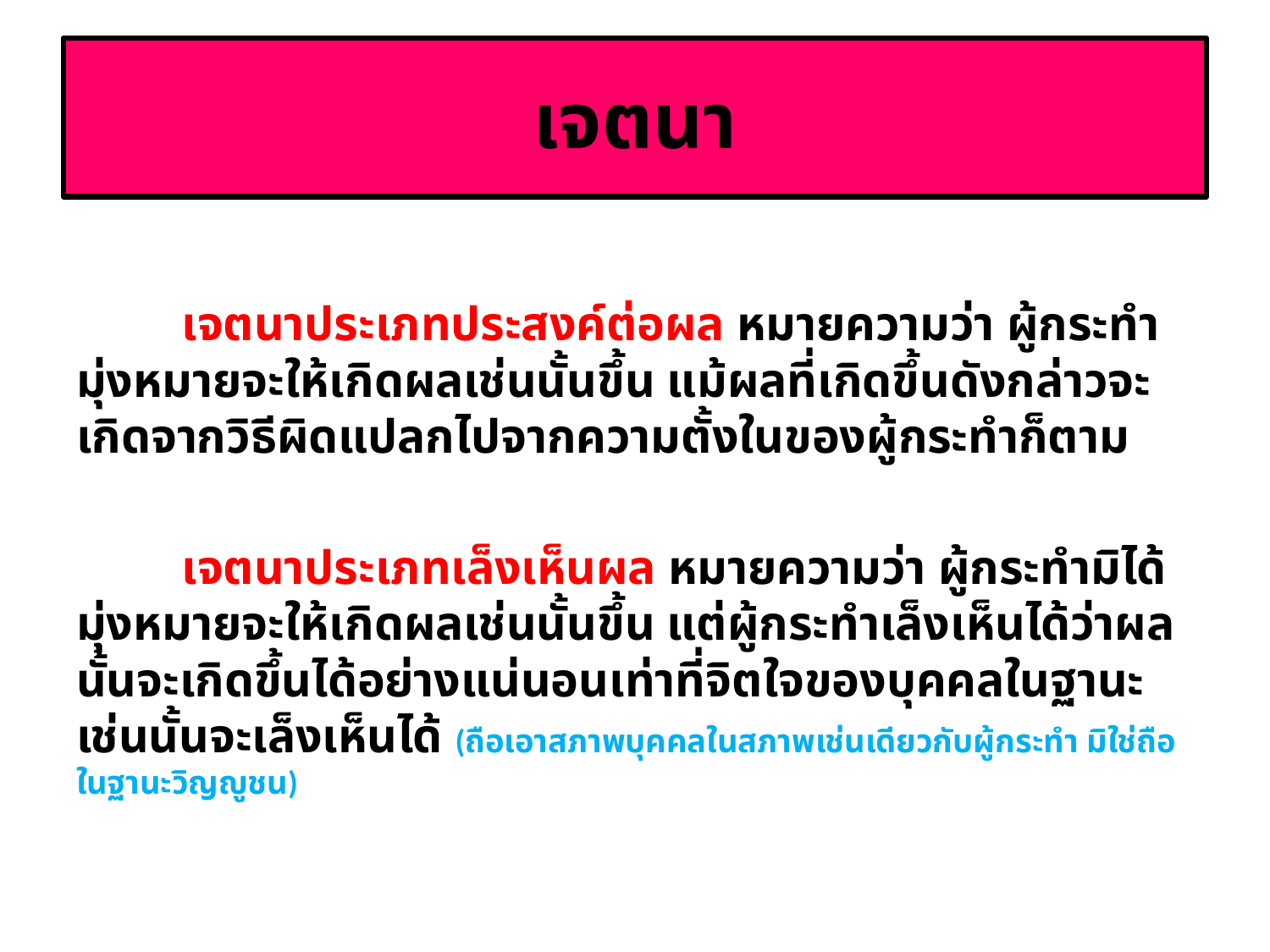

# เจตนา

	เจตนาประเภทประสงค์ต่อผล หมายความว่า ผู้กระทำมุ่งหมายจะให้เกิดผลเช่นนั้นขึ้น แม้ผลที่เกิดขึ้นดังกล่าวจะเกิดจากวิธีผิดแปลกไปจากความตั้งในของผู้กระทำก็ตาม

	เจตนาประเภทเล็งเห็นผล หมายความว่า ผู้กระทำมิได้มุ่งหมายจะให้เกิดผลเช่นนั้นขึ้น แต่ผู้กระทำเล็งเห็นได้ว่าผลนั้นจะเกิดขึ้นได้อย่างแน่นอนเท่าที่จิตใจของบุคคลในฐานะเช่นนั้นจะเล็งเห็นได้ (ถือเอาสภาพบุคคลในสภาพเช่นเดียวกับผู้กระทำ มิใช่ถือในฐานะวิญญูชน)